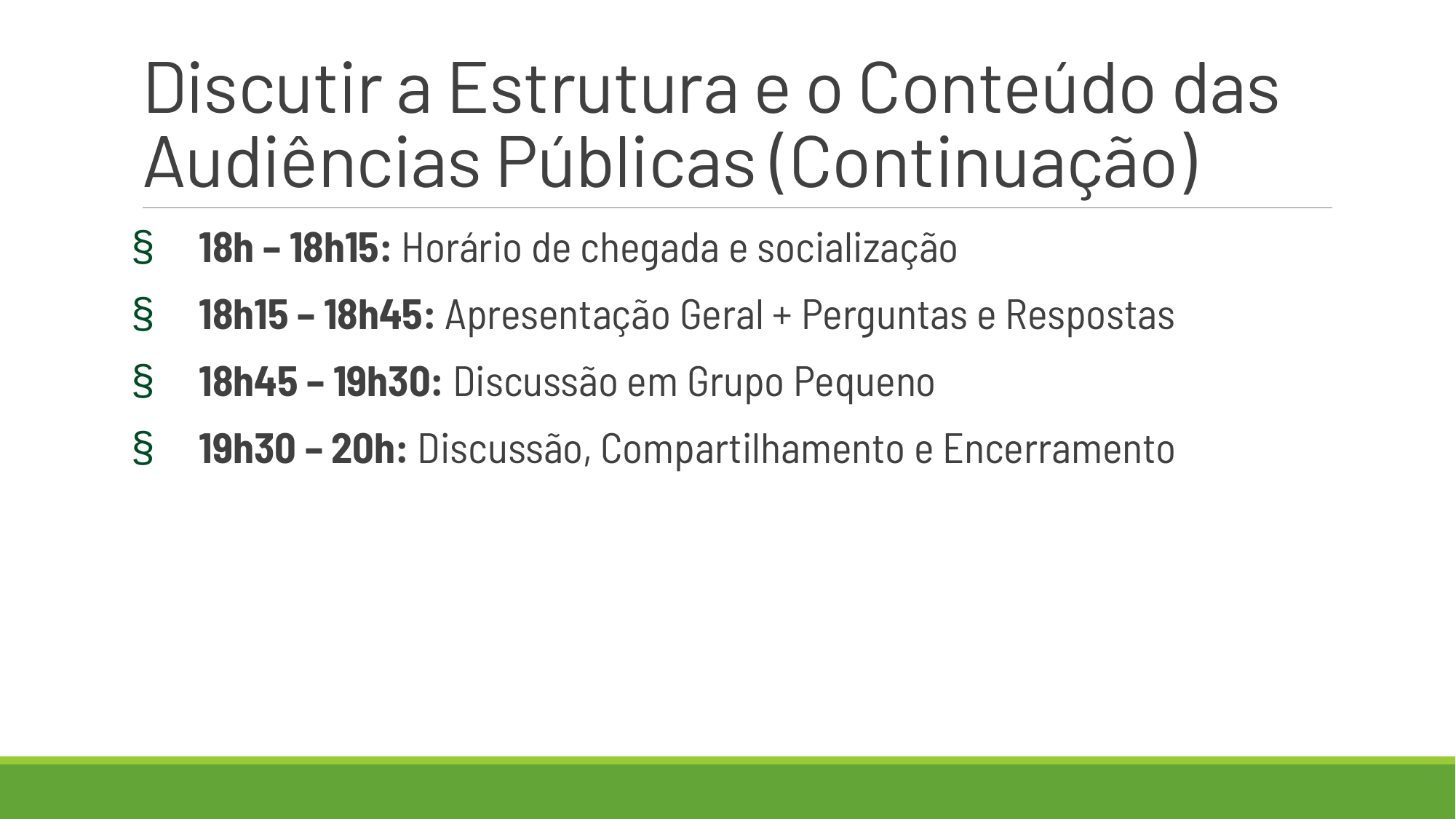

# Discutir a Estrutura e o Conteúdo das Audiências Públicas (Continuação)
18h – 18h15: Horário de chegada e socialização
18h15 – 18h45: Apresentação Geral + Perguntas e Respostas
18h45 – 19h30: Discussão em Grupo Pequeno
19h30 – 20h: Discussão, Compartilhamento e Encerramento